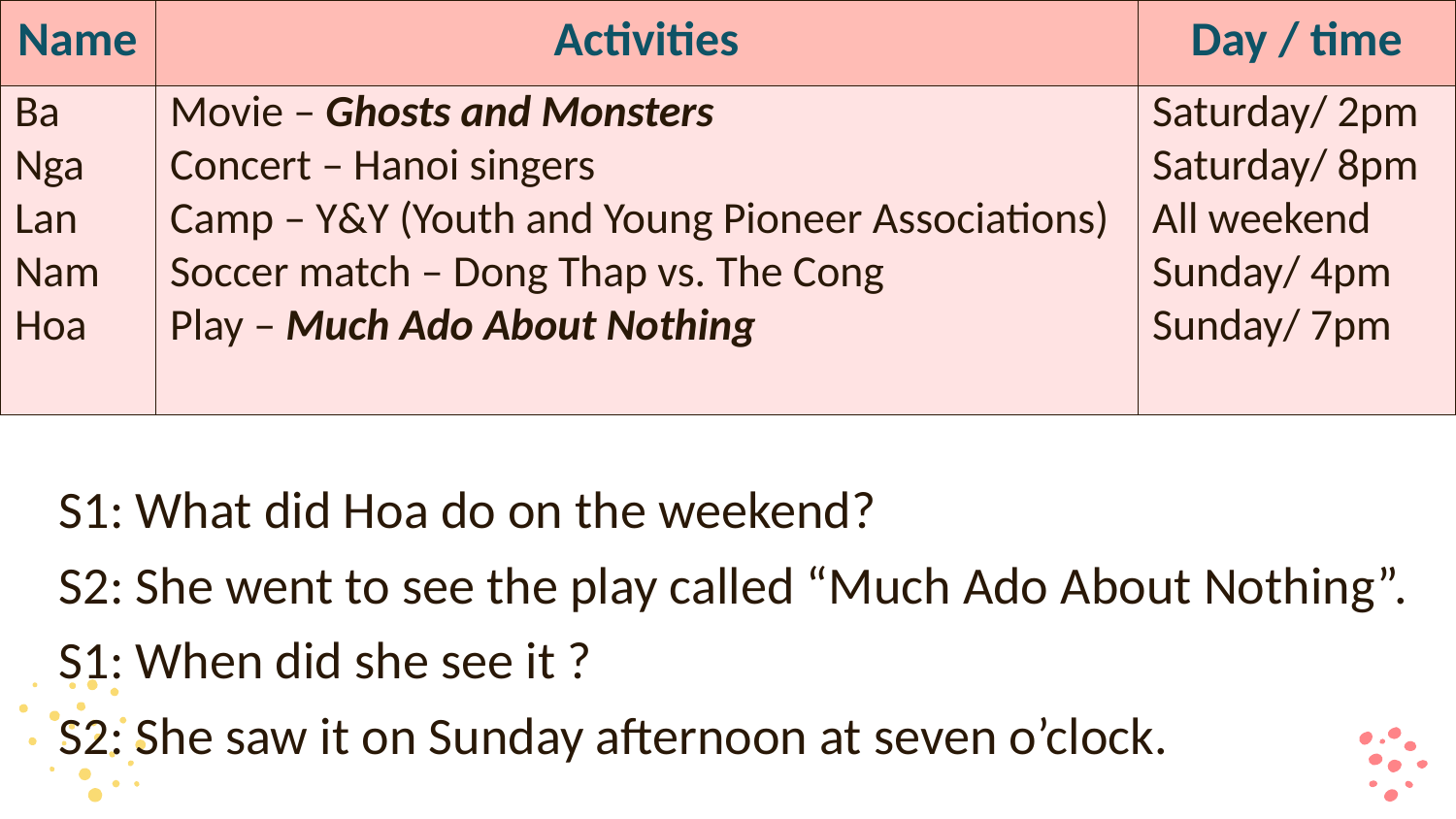

| Name | Activities | Day / time |
| --- | --- | --- |
| Ba Nga Lan Nam Hoa | Movie – Ghosts and Monsters Concert – Hanoi singers Camp – Y&Y (Youth and Young Pioneer Associations) Soccer match – Dong Thap vs. The Cong Play – Much Ado About Nothing | Saturday/ 2pm Saturday/ 8pm All weekend Sunday/ 4pm Sunday/ 7pm |
S1: What did Hoa do on the weekend?
S2: She went to see the play called “Much Ado About Nothing”.
S1: When did she see it ?
S2: She saw it on Sunday afternoon at seven o’clock.